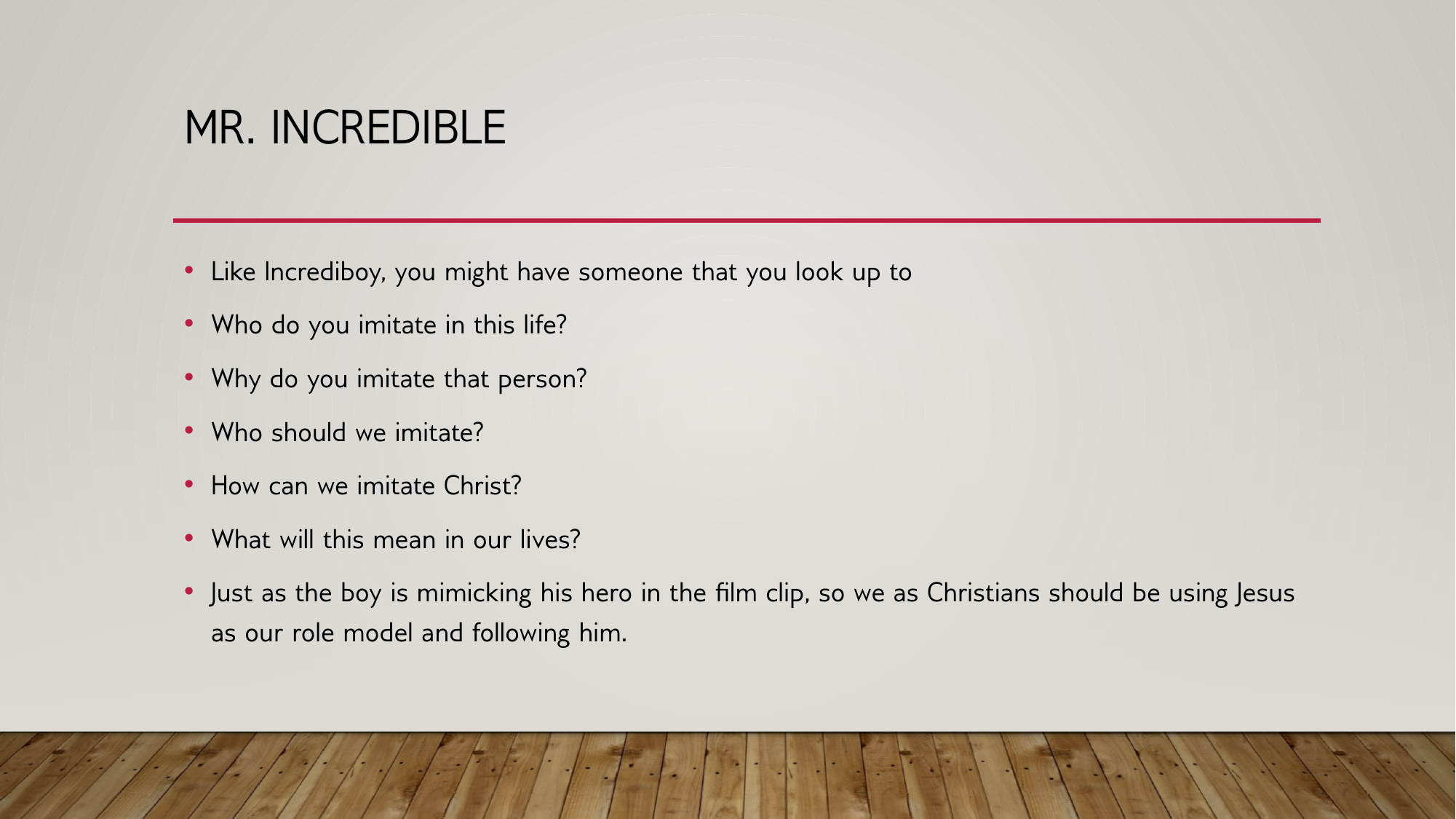

# Mr. Incredible
Like Incrediboy, you might have someone that you look up to
Who do you imitate in this life?
Why do you imitate that person?
Who should we imitate?
How can we imitate Christ?
What will this mean in our lives?
Just as the boy is mimicking his hero in the film clip, so we as Christians should be using Jesus as our role model and following him.